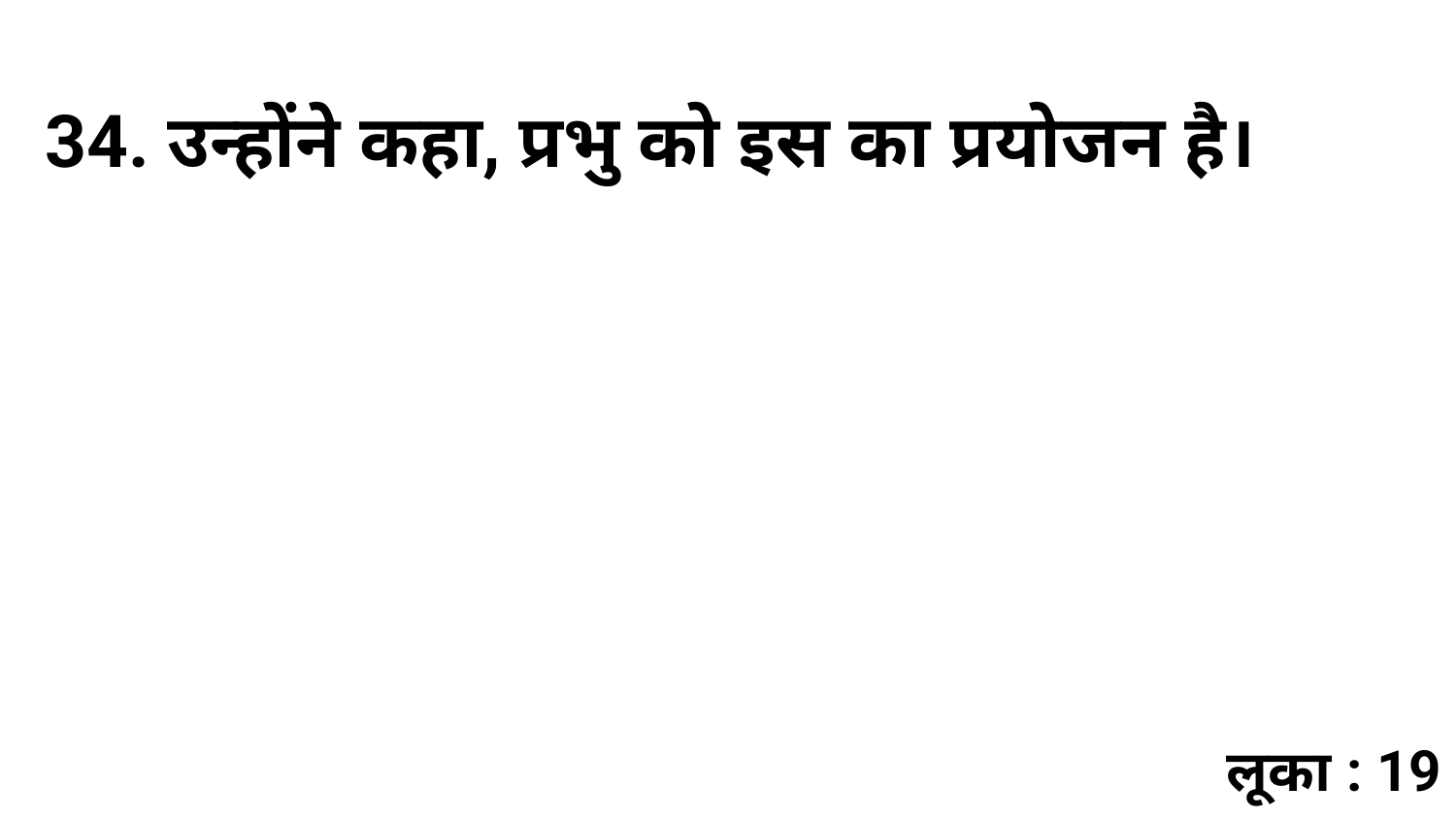

34. उन्होंने कहा, प्रभु को इस का प्रयोजन है।
लूका : 19